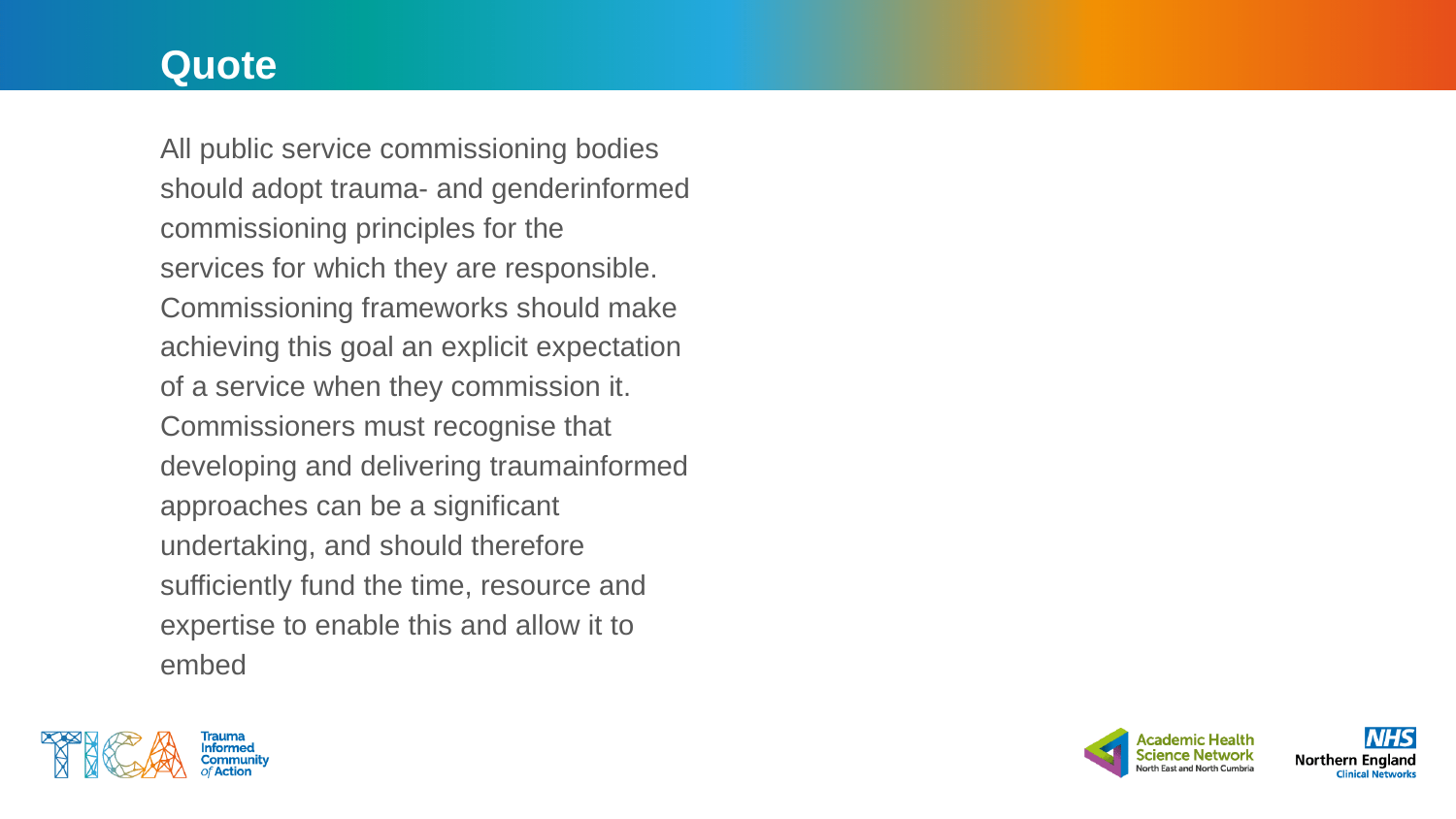

# Quote
All public service commissioning bodies
should adopt trauma- and genderinformed
commissioning principles for the
services for which they are responsible.
Commissioning frameworks should make
achieving this goal an explicit expectation
of a service when they commission it.
Commissioners must recognise that
developing and delivering traumainformed
approaches can be a significant
undertaking, and should therefore
sufficiently fund the time, resource and
expertise to enable this and allow it to
embed